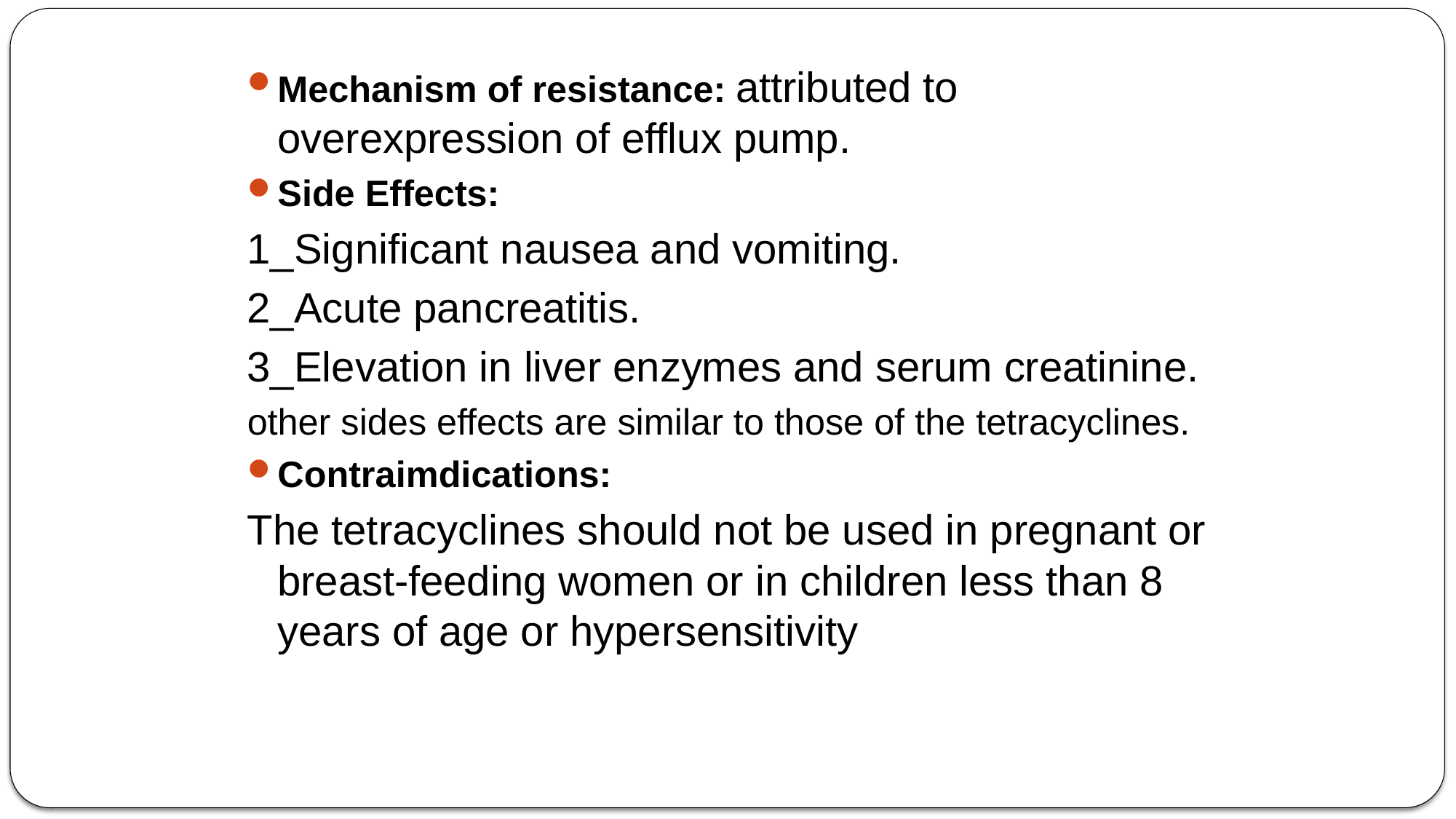

Mechanism of resistance: attributed to overexpression of efflux pump.
Side Effects:
1_Significant nausea and vomiting.
2_Acute pancreatitis.
3_Elevation in liver enzymes and serum creatinine.
other sides effects are similar to those of the tetracyclines.
Contraimdications:
The tetracyclines should not be used in pregnant or breast-feeding women or in children less than 8 years of age or hypersensitivity